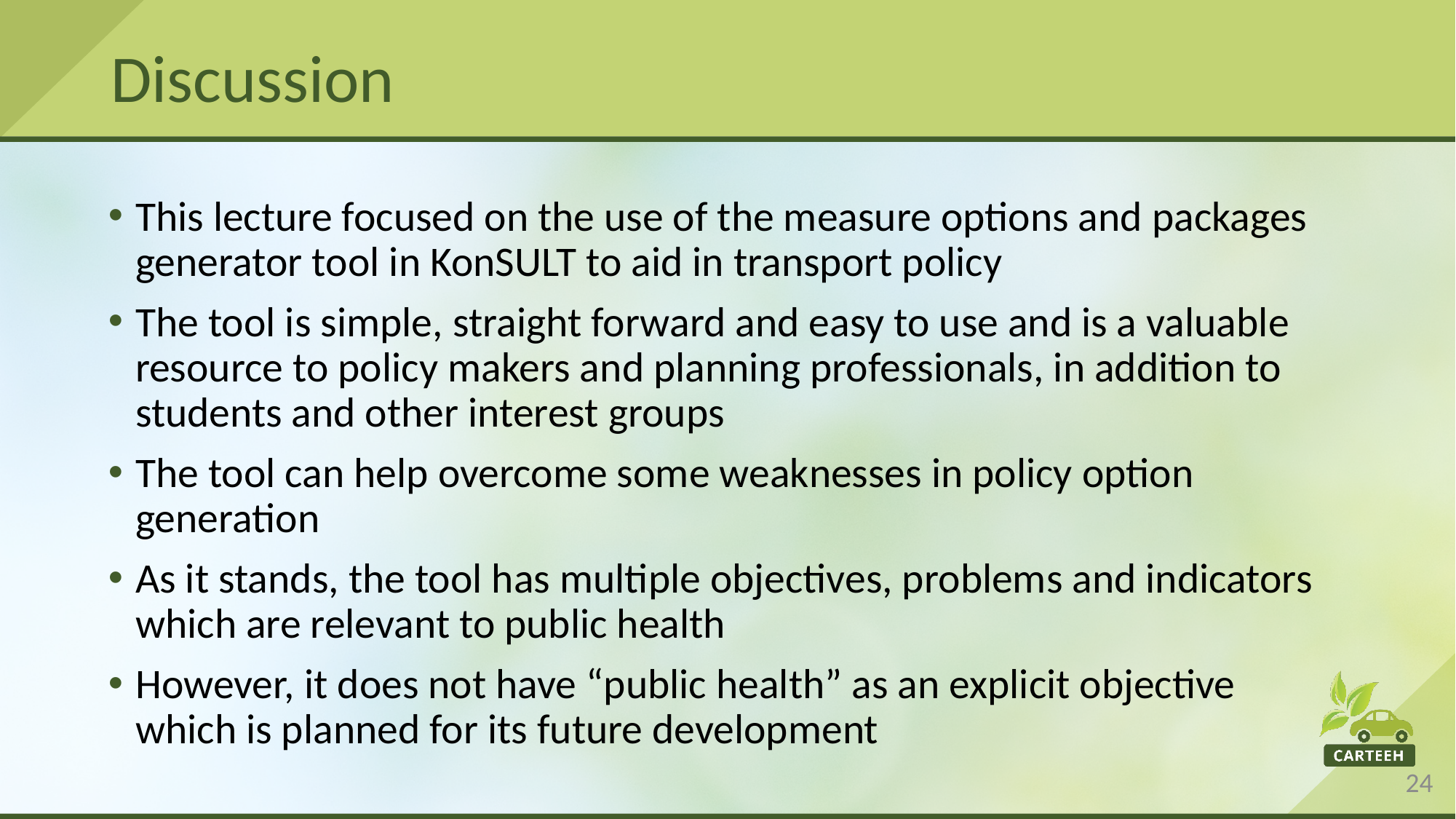

# Discussion
This lecture focused on the use of the measure options and packages generator tool in KonSULT to aid in transport policy
The tool is simple, straight forward and easy to use and is a valuable resource to policy makers and planning professionals, in addition to students and other interest groups
The tool can help overcome some weaknesses in policy option generation
As it stands, the tool has multiple objectives, problems and indicators which are relevant to public health
However, it does not have “public health” as an explicit objective which is planned for its future development